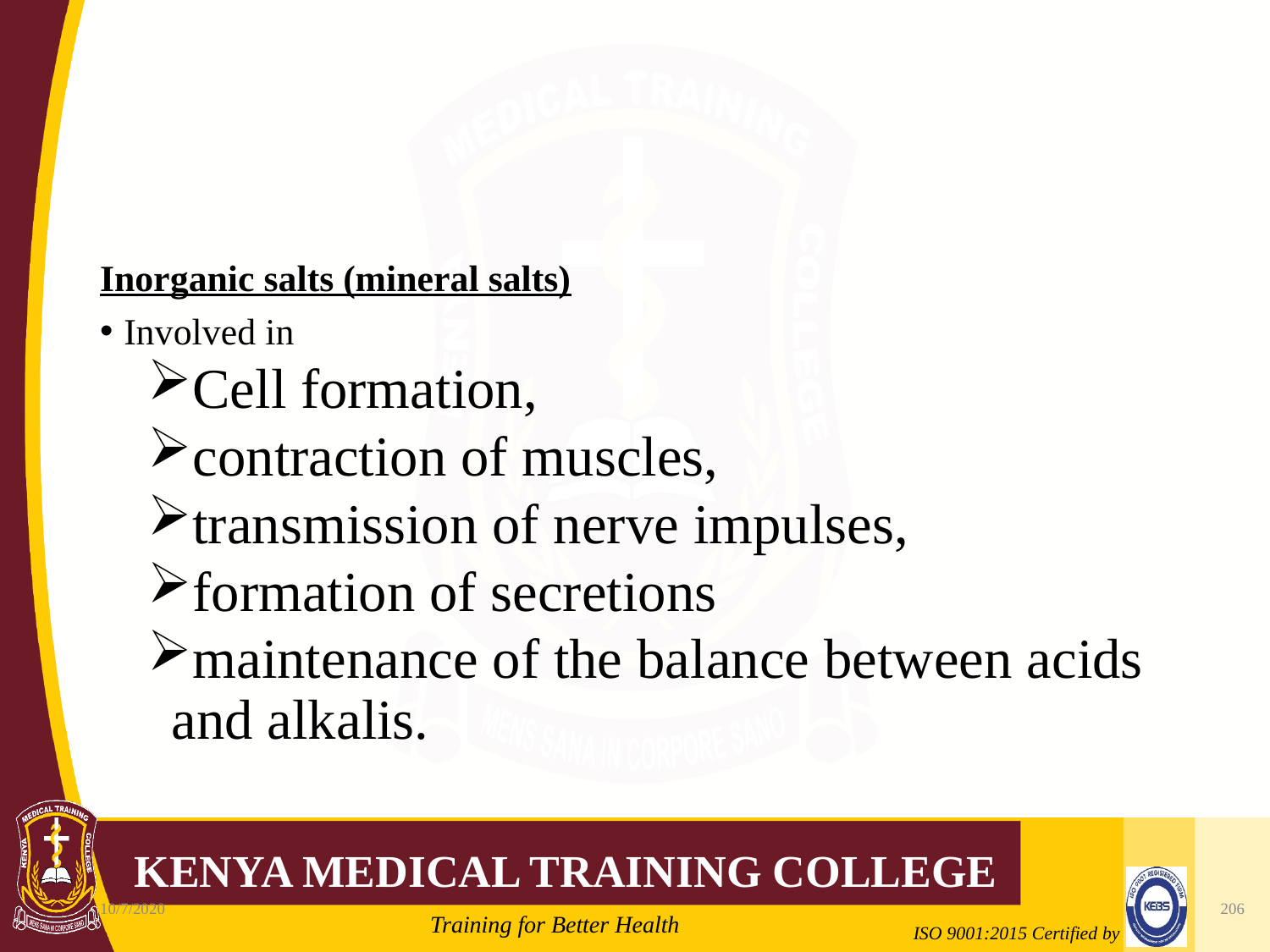

#
Inorganic salts (mineral salts)
Involved in
Cell formation,
contraction of muscles,
transmission of nerve impulses,
formation of secretions
maintenance of the balance between acids and alkalis.
10/7/2020
206